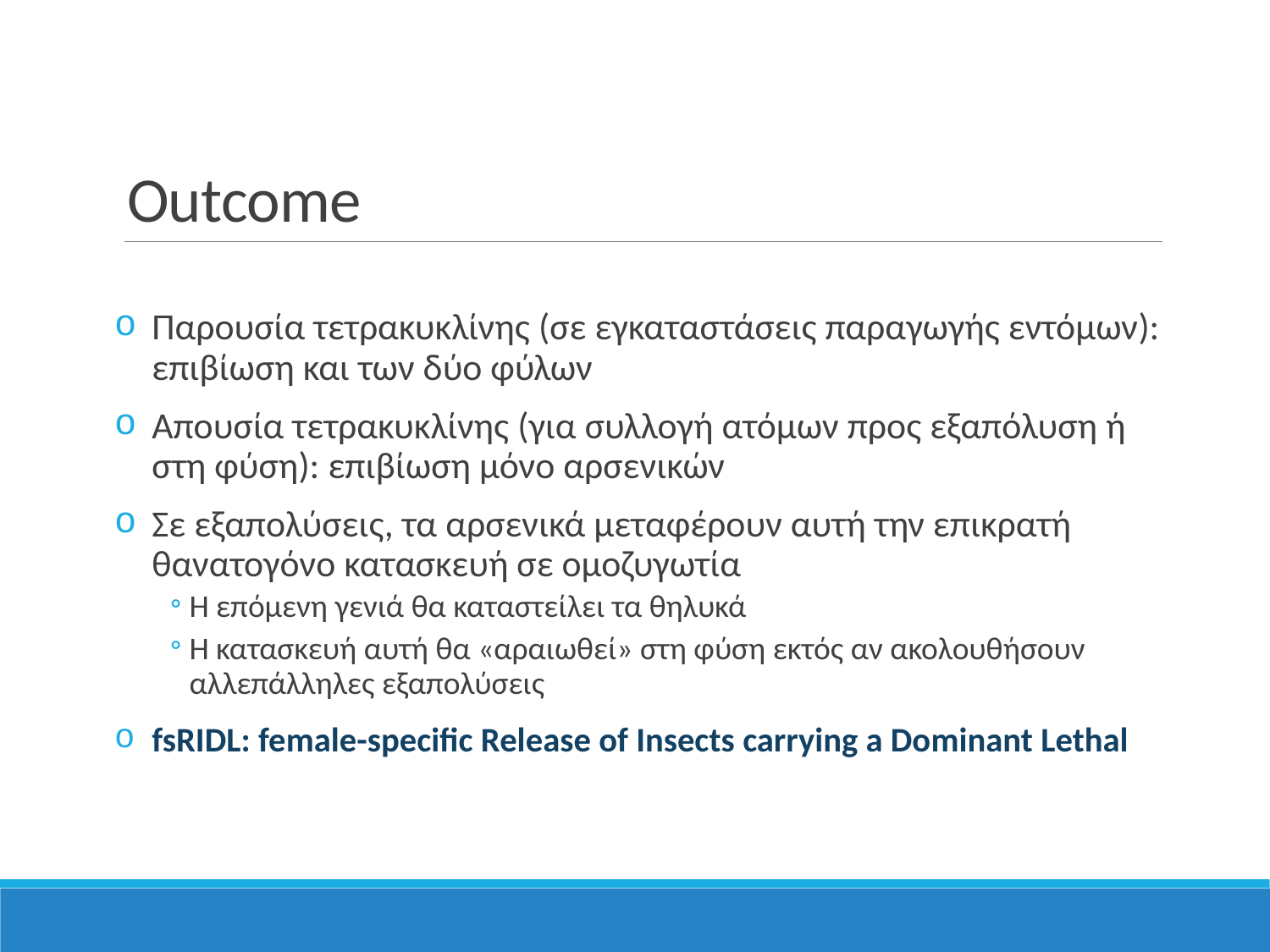

# Outcome
Παρουσία τετρακυκλίνης (σε εγκαταστάσεις παραγωγής εντόμων): επιβίωση και των δύο φύλων
Απουσία τετρακυκλίνης (για συλλογή ατόμων προς εξαπόλυση ή στη φύση): επιβίωση μόνο αρσενικών
Σε εξαπολύσεις, τα αρσενικά μεταφέρουν αυτή την επικρατή θανατογόνο κατασκευή σε ομοζυγωτία
Η επόμενη γενιά θα καταστείλει τα θηλυκά
Η κατασκευή αυτή θα «αραιωθεί» στη φύση εκτός αν ακολουθήσουν αλλεπάλληλες εξαπολύσεις
fsRIDL: female-specific Release of Insects carrying a Dominant Lethal